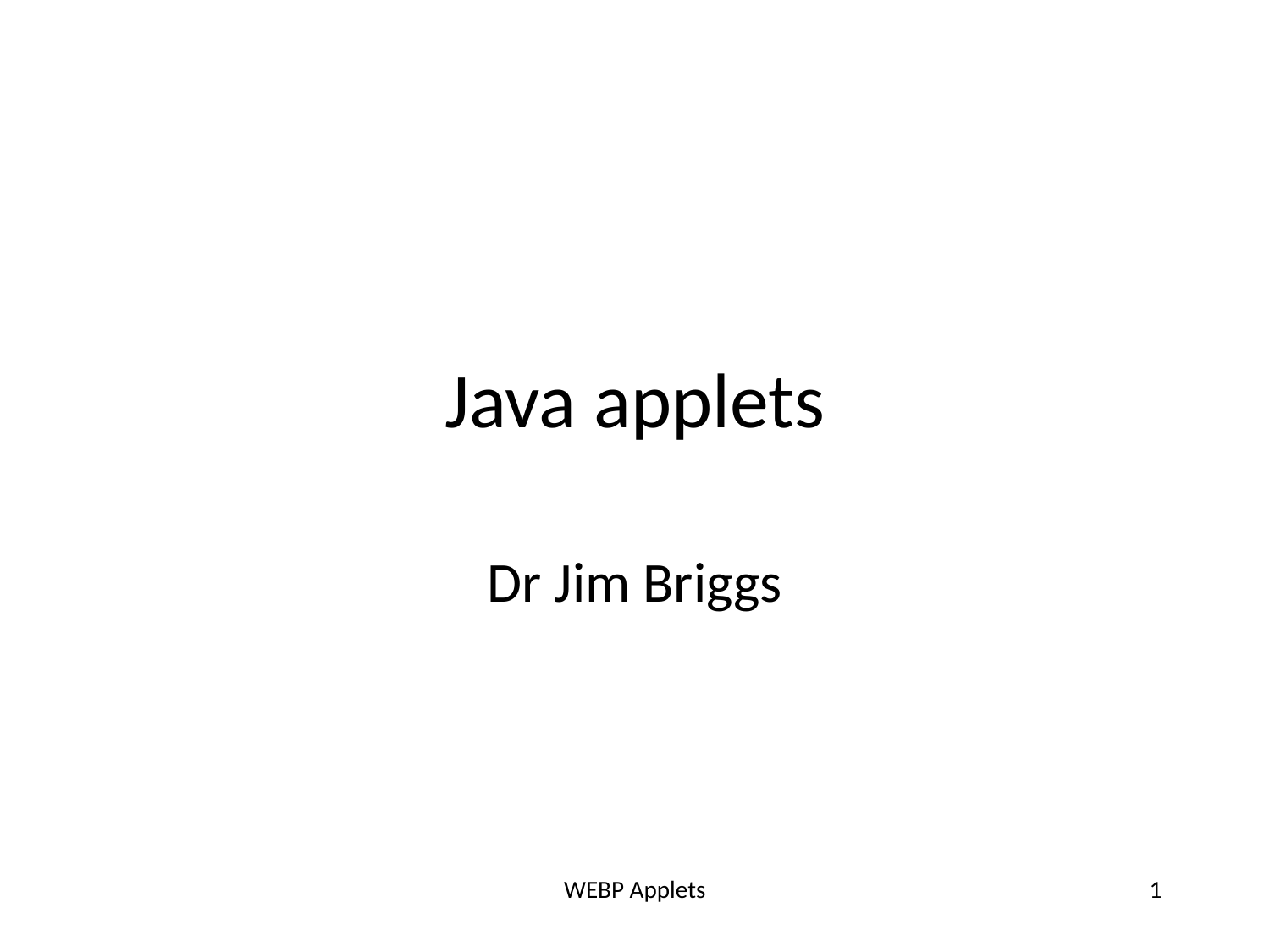

# Java applets
Dr Jim Briggs
WEBP Applets
1